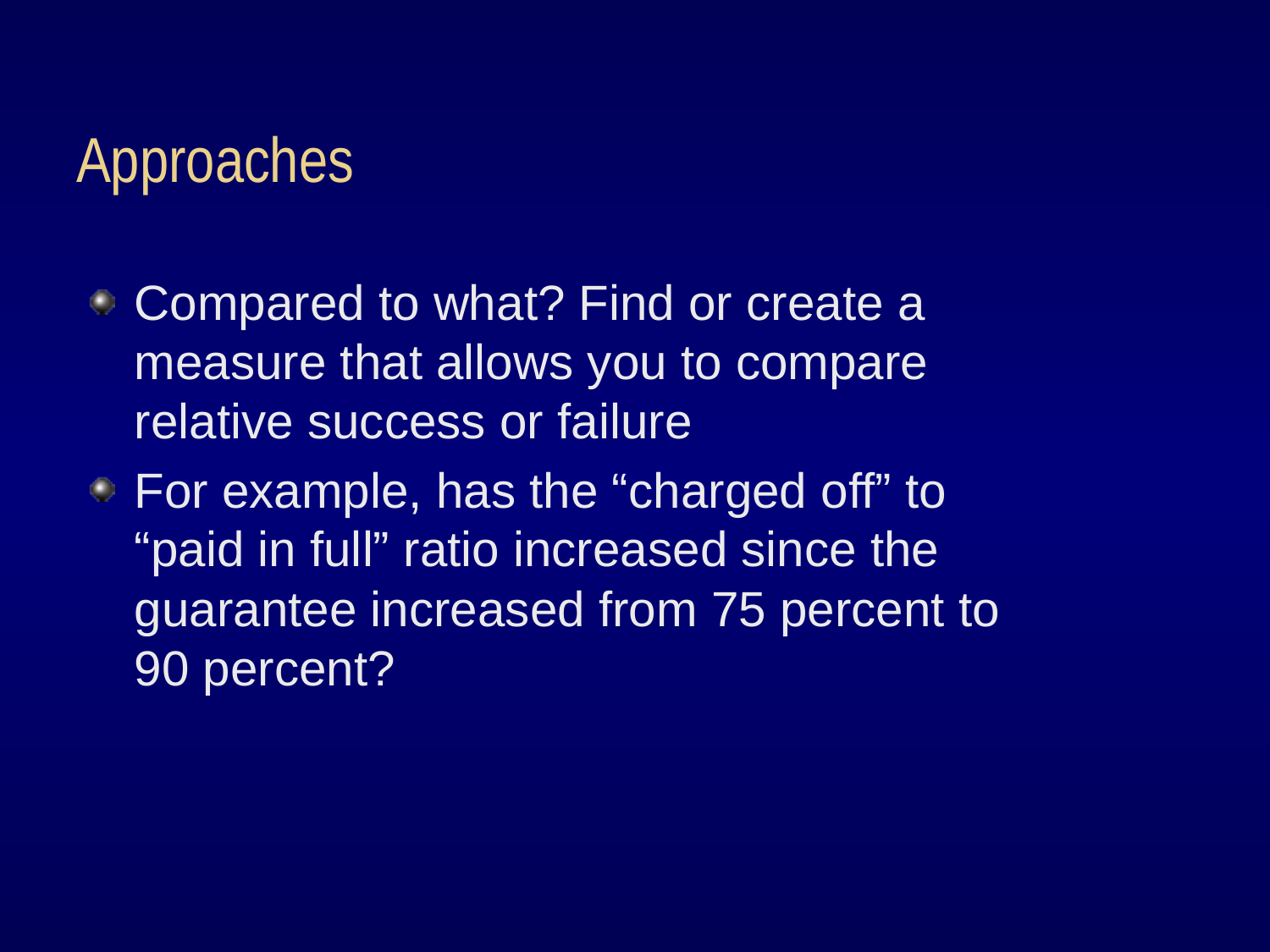

# Approaches
Compared to what? Find or create a measure that allows you to compare relative success or failure
For example, has the “charged off” to “paid in full” ratio increased since the guarantee increased from 75 percent to 90 percent?